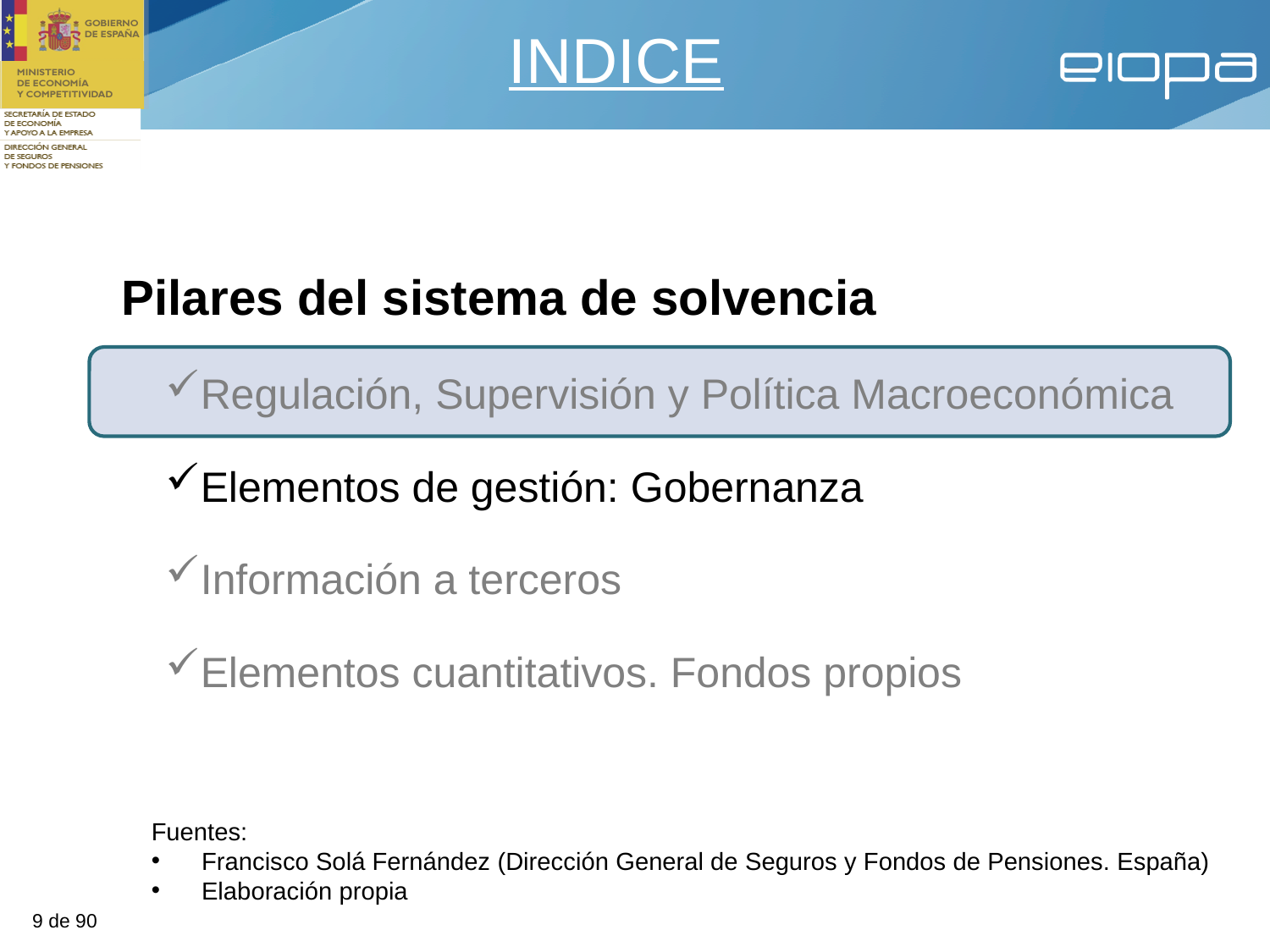

INDICE
Pilares del sistema de solvencia
Regulación, Supervisión y Política Macroeconómica
Elementos de gestión: Gobernanza
Información a terceros
Elementos cuantitativos. Fondos propios

Fuentes:
Francisco Solá Fernández (Dirección General de Seguros y Fondos de Pensiones. España)
Elaboración propia